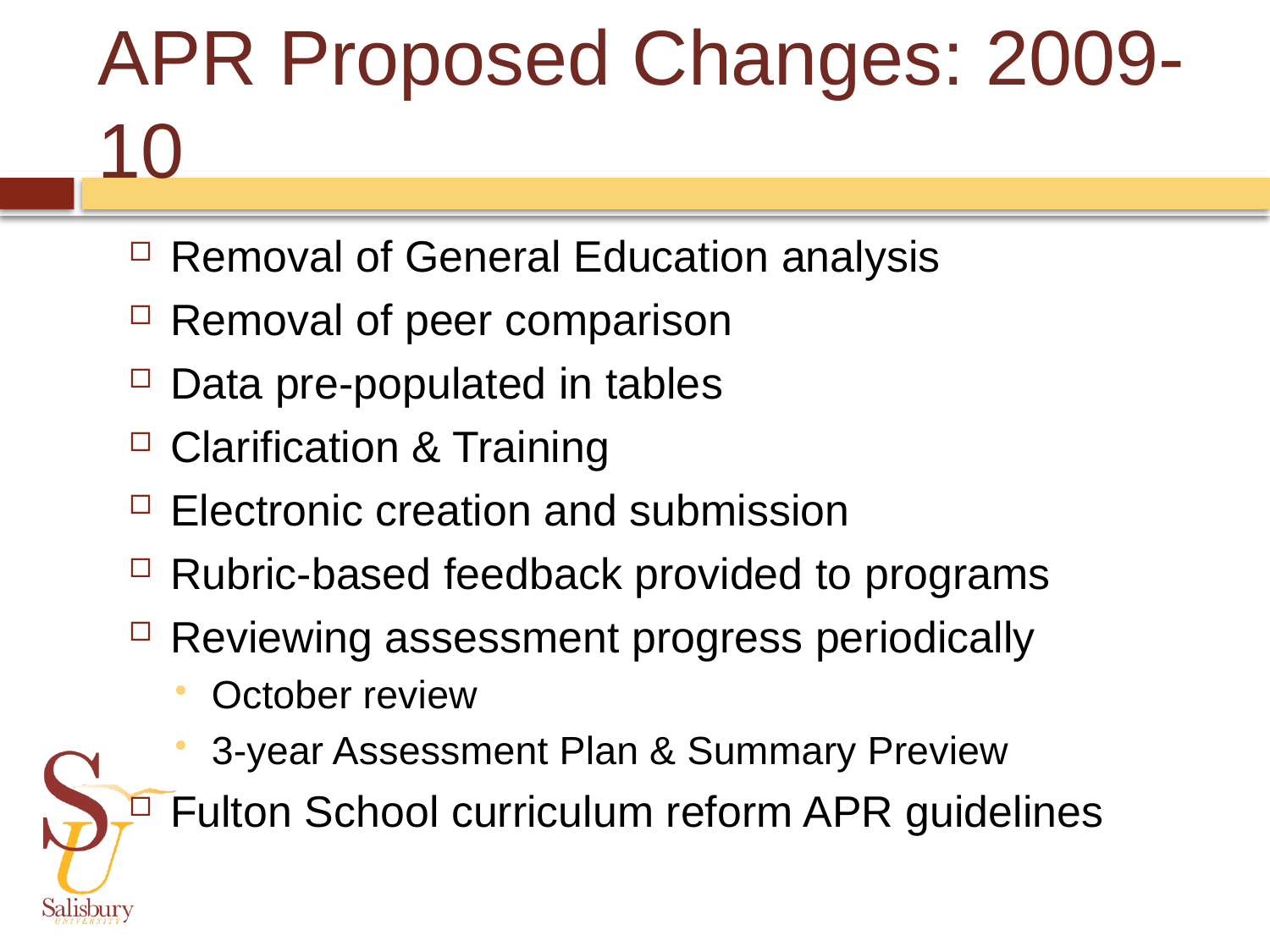

# APR Proposed Changes: 2009-10
Removal of General Education analysis
Removal of peer comparison
Data pre-populated in tables
Clarification & Training
Electronic creation and submission
Rubric-based feedback provided to programs
Reviewing assessment progress periodically
October review
3-year Assessment Plan & Summary Preview
Fulton School curriculum reform APR guidelines